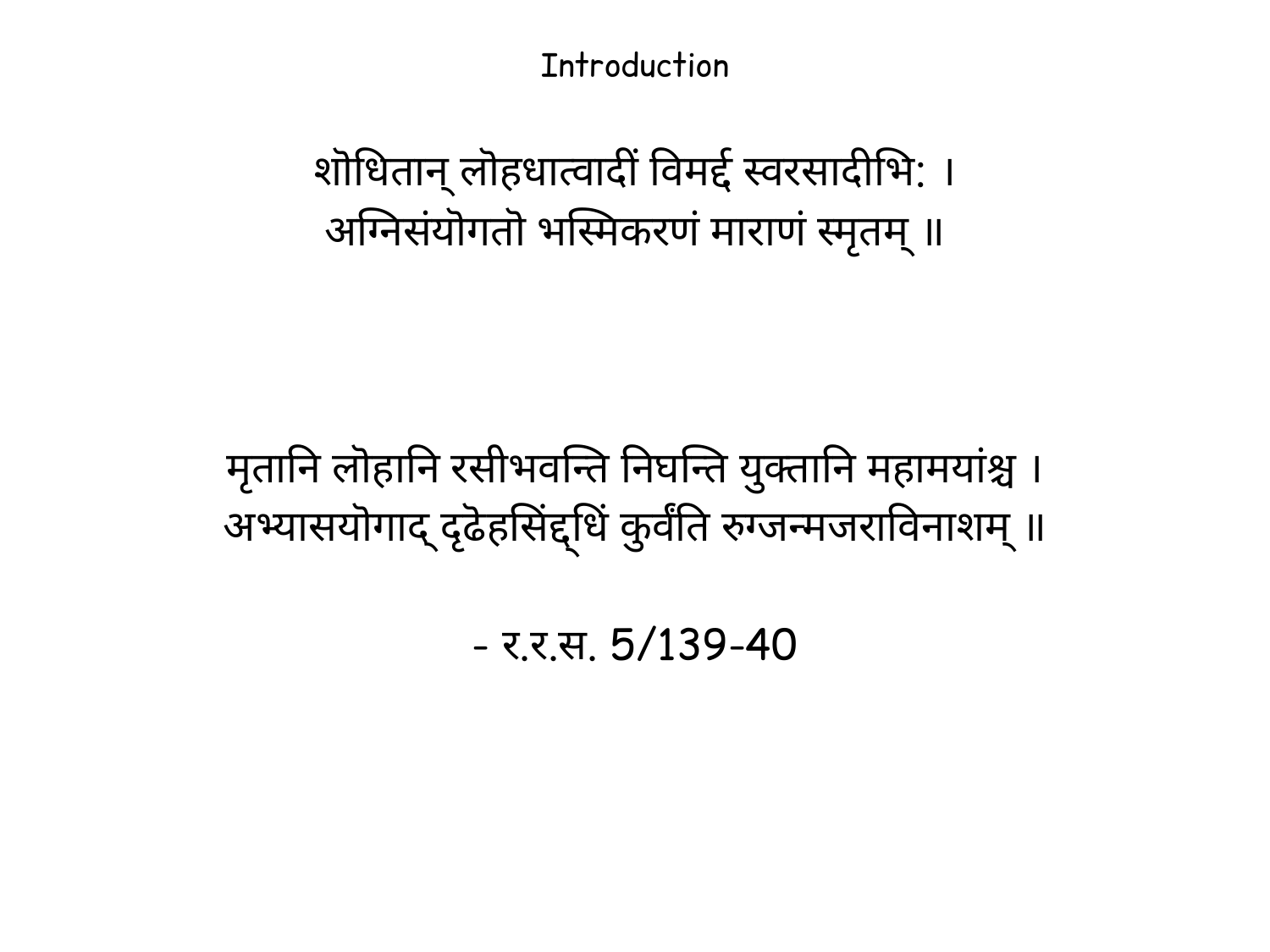

# Introduction
शॊधितान् लॊहधात्वादीं विमर्द्द स्वरसादीभि: ।
अग्निसंयॊगतॊ भस्मिकरणं माराणं स्मृतम् ॥

मृतानि लॊहानि रसीभवन्ति निघन्ति युक्तानि महामयांश्च ।
अभ्यासयॊगाद् दृढॆहसिंद्द्धिं कुर्वंति रुग्जन्मजराविनाशम् ॥

- र.र.स. 5/139-40